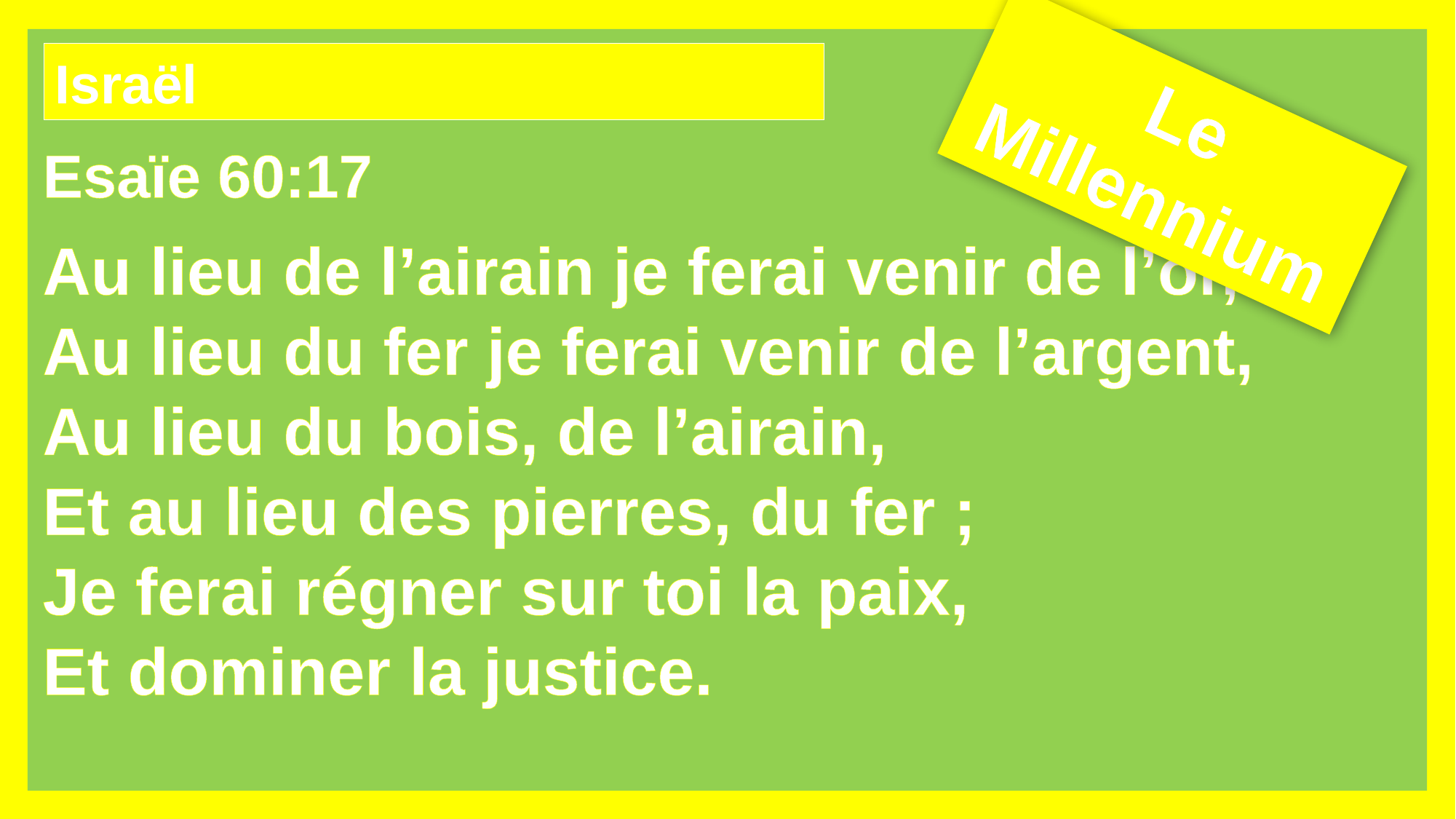

Israël
Le Millennium
Esaïe 60:17

Au lieu de l’airain je ferai venir de l’or,
Au lieu du fer je ferai venir de l’argent,
Au lieu du bois, de l’airain,
Et au lieu des pierres, du fer ;
Je ferai régner sur toi la paix,
Et dominer la justice.